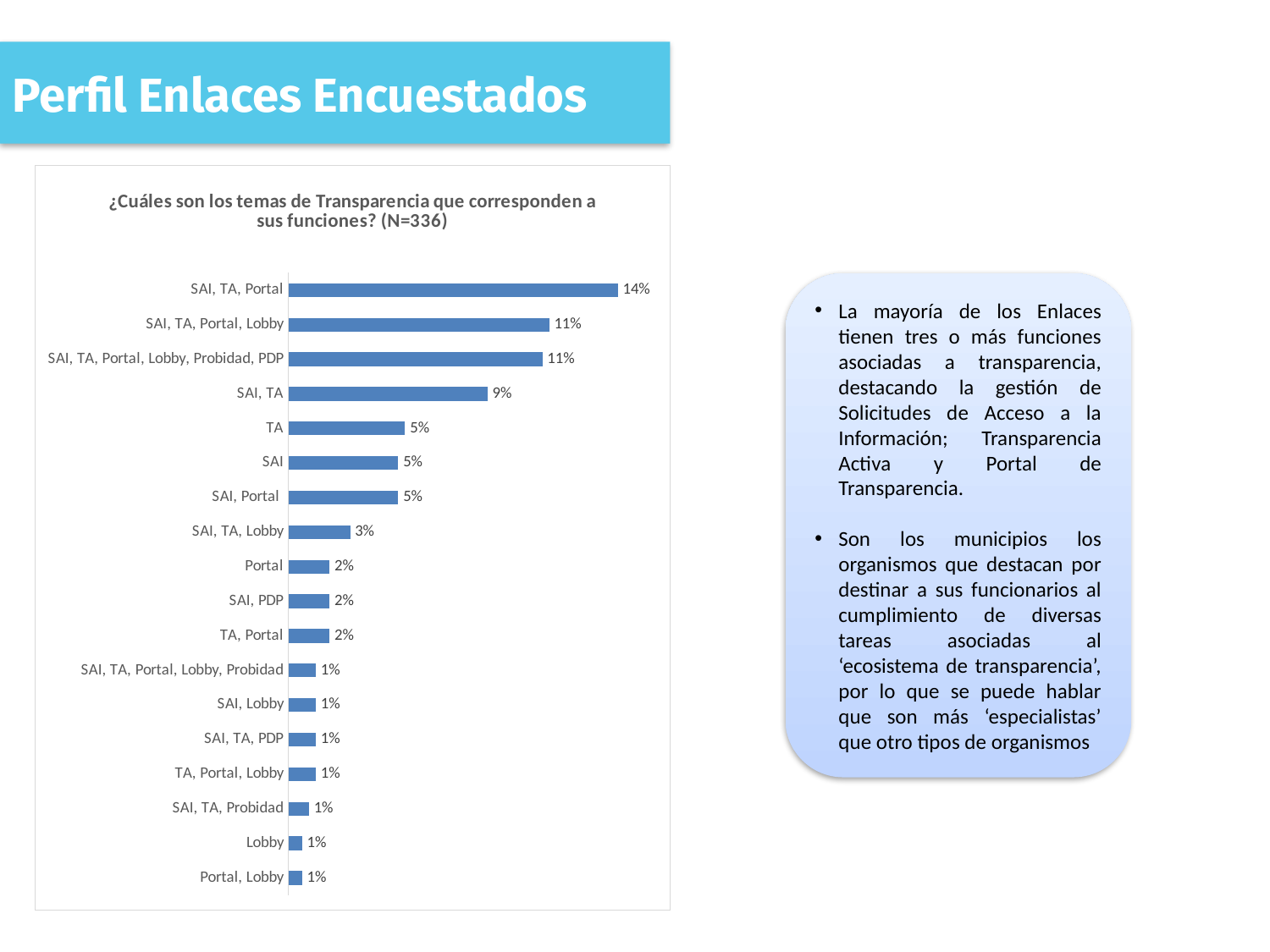

Perfil Enlaces Encuestados

### Chart: ¿Cuáles son los temas de Transparencia que corresponden a sus funciones? (N=336)

| Category |  |
|---|---|
| SAI, TA, Portal | 14.285714285714286 |
| SAI, TA, Portal, Lobby | 11.30952380952381 |
| SAI, TA, Portal, Lobby, Probidad, PDP | 11.011904761904763 |
| SAI, TA | 8.630952380952381 |
| TA | 5.059523809523809 |
| SAI | 4.761904761904762 |
| SAI, Portal  | 4.761904761904762 |
| SAI, TA, Lobby | 2.6785714285714284 |
| Portal | 1.7857142857142858 |
| SAI, PDP | 1.7857142857142858 |
| TA, Portal | 1.7857142857142858 |
| SAI, TA, Portal, Lobby, Probidad | 1.1904761904761905 |
| SAI, Lobby | 1.1904761904761905 |
| SAI, TA, PDP | 1.1904761904761905 |
| TA, Portal, Lobby | 1.1904761904761905 |
| SAI, TA, Probidad | 0.8928571428571429 |
| Lobby | 0.5952380952380952 |
| Portal, Lobby | 0.5952380952380952 |
La mayoría de los Enlaces tienen tres o más funciones asociadas a transparencia, destacando la gestión de Solicitudes de Acceso a la Información; Transparencia Activa y Portal de Transparencia.

Son los municipios los organismos que destacan por destinar a sus funcionarios al cumplimiento de diversas tareas asociadas al ‘ecosistema de transparencia’, por lo que se puede hablar que son más ‘especialistas’ que otro tipos de organismos